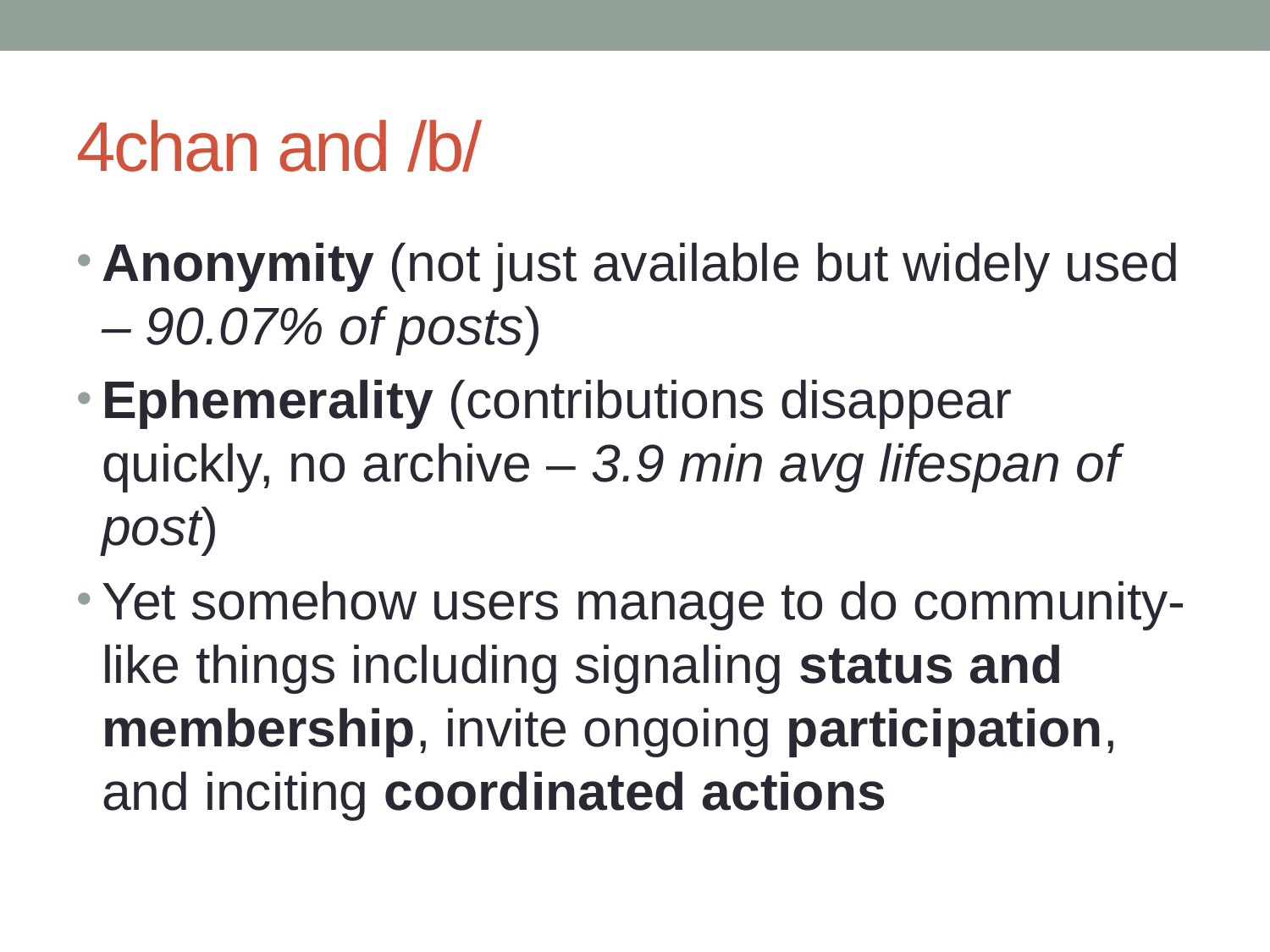

# 4chan and /b/
Anonymity (not just available but widely used – 90.07% of posts)
Ephemerality (contributions disappear quickly, no archive – 3.9 min avg lifespan of post)
Yet somehow users manage to do community-like things including signaling status and membership, invite ongoing participation, and inciting coordinated actions